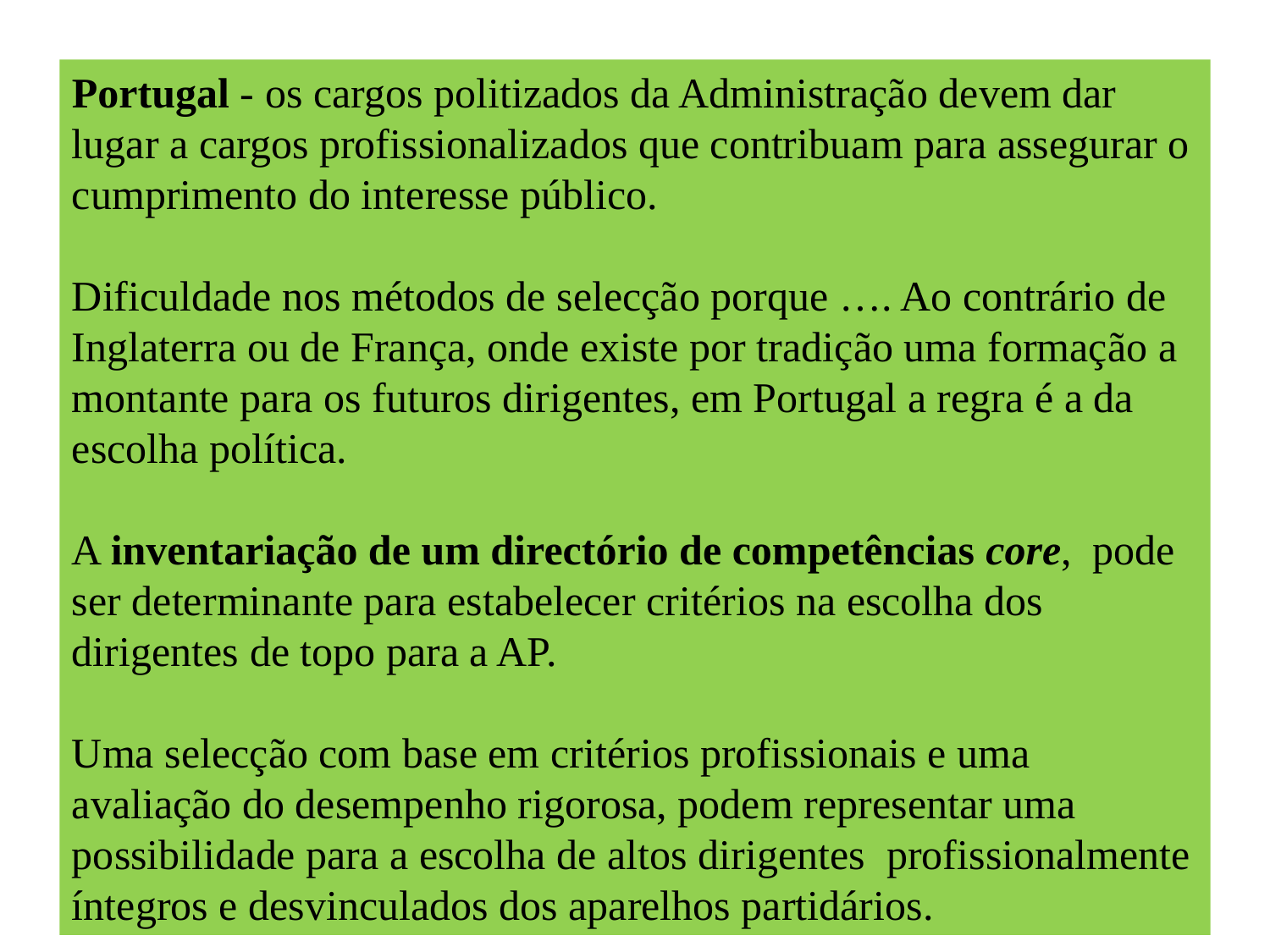

Portugal - os cargos politizados da Administração devem dar lugar a cargos profissionalizados que contribuam para assegurar o cumprimento do interesse público.

Dificuldade nos métodos de selecção porque …. Ao contrário de Inglaterra ou de França, onde existe por tradição uma formação a montante para os futuros dirigentes, em Portugal a regra é a da escolha política.

A inventariação de um directório de competências core,  pode ser determinante para estabelecer critérios na escolha dos dirigentes de topo para a AP.

Uma selecção com base em critérios profissionais e uma avaliação do desempenho rigorosa, podem representar uma possibilidade para a escolha de altos dirigentes  profissionalmente íntegros e desvinculados dos aparelhos partidários.